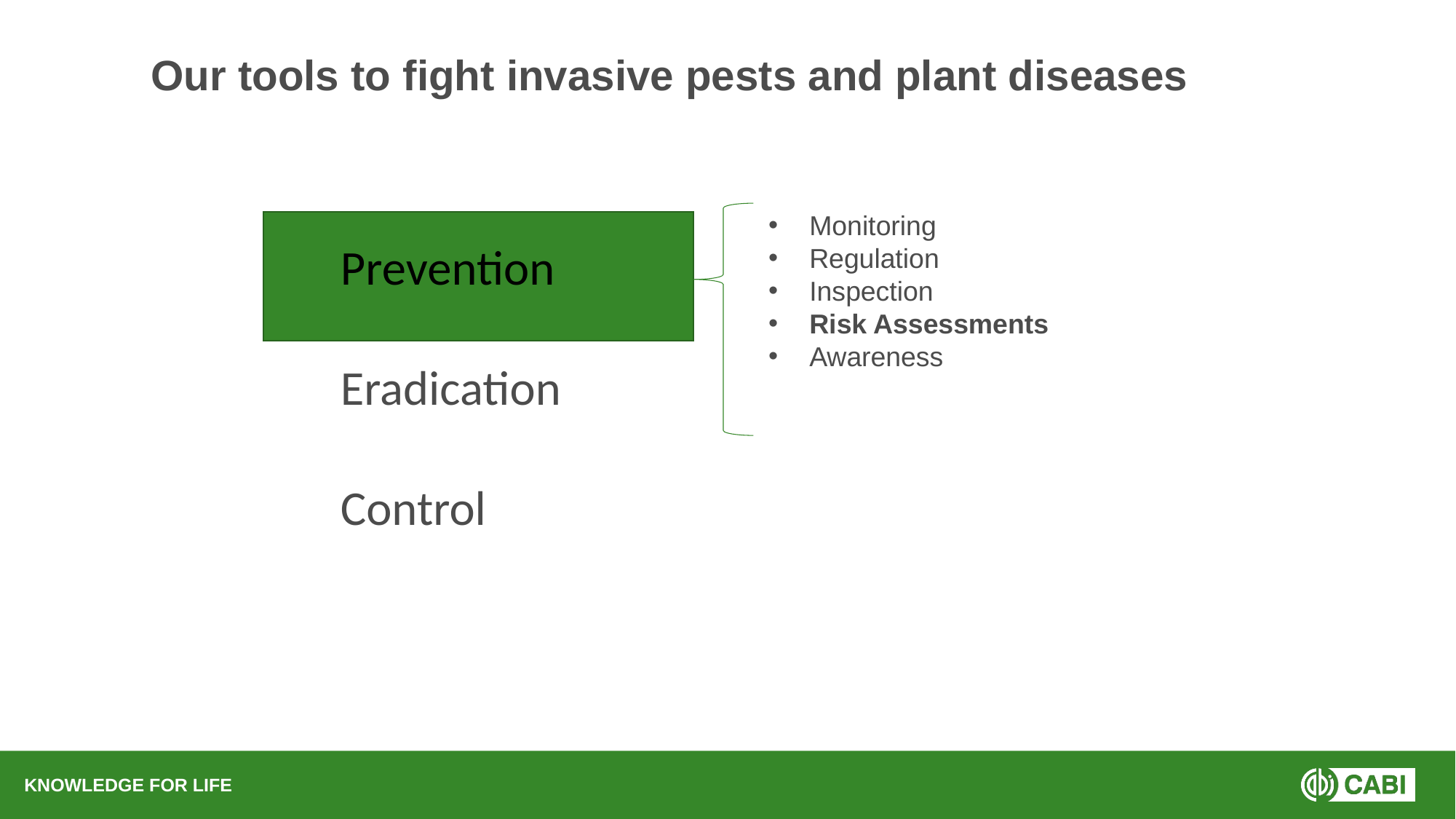

# Our tools to fight invasive pests and plant diseases
Monitoring
Regulation
Inspection
Risk Assessments
Awareness

Prevention

Eradication

Control